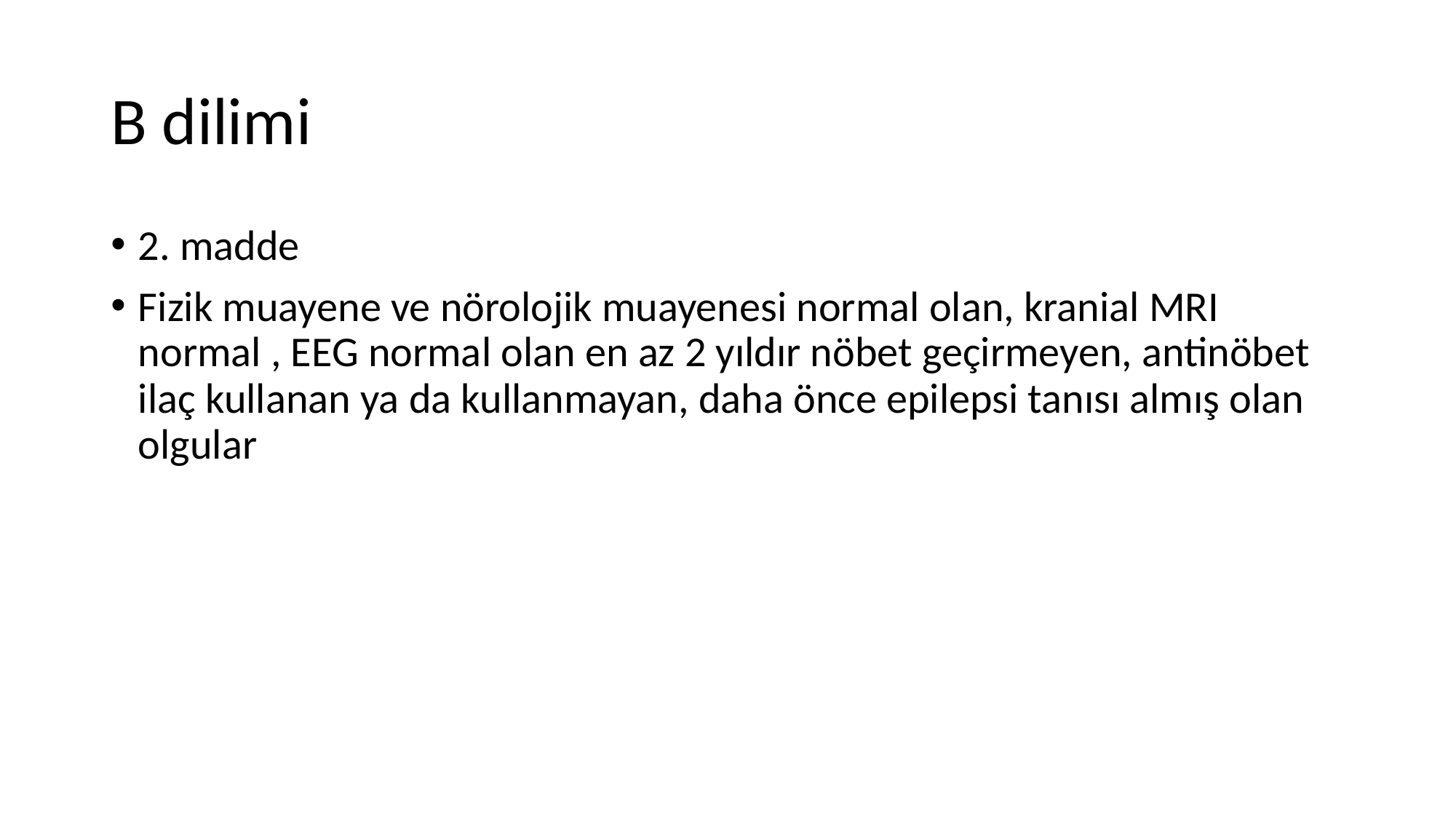

# B dilimi
2. madde
Fizik muayene ve nörolojik muayenesi normal olan, kranial MRI normal , EEG normal olan en az 2 yıldır nöbet geçirmeyen, antinöbet ilaç kullanan ya da kullanmayan, daha önce epilepsi tanısı almış olan olgular